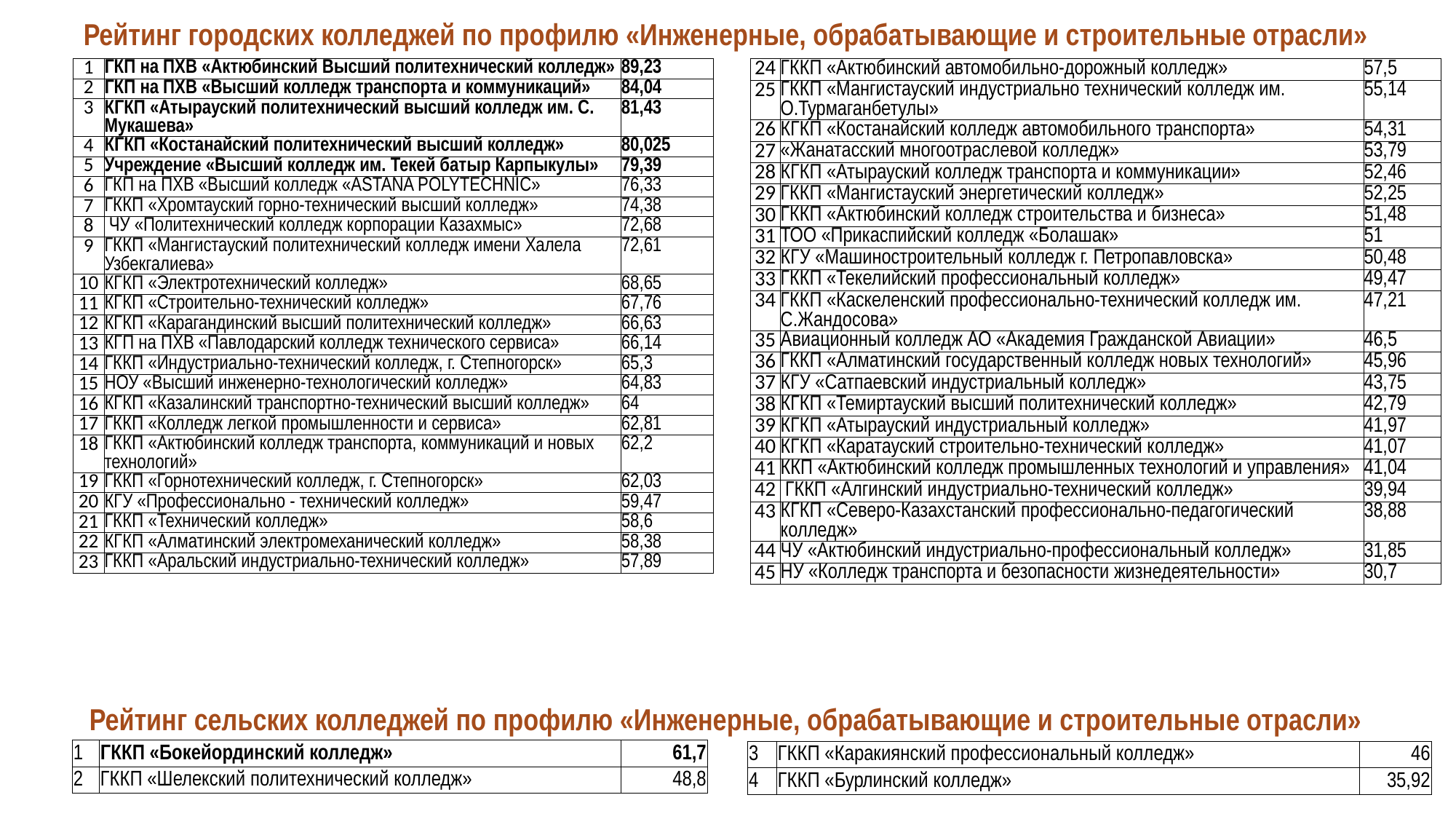

Рейтинг городских колледжей по профилю «Инженерные, обрабатывающие и строительные отрасли»
| 1 | ГКП на ПХВ «Актюбинский Высший политехнический колледж» | 89,23 |
| --- | --- | --- |
| 2 | ГКП на ПХВ «Высший колледж транспорта и коммуникаций» | 84,04 |
| 3 | КГКП «Атырауский политехнический высший колледж им. С. Мукашева» | 81,43 |
| 4 | КГКП «Костанайский политехнический высший колледж» | 80,025 |
| 5 | Учреждение «Высший колледж им. Текей батыр Карпыкулы» | 79,39 |
| 6 | ГКП на ПХВ «Высший колледж «ASTANA POLYTECHNIC» | 76,33 |
| 7 | ГККП «Хромтауский горно-технический высший колледж» | 74,38 |
| 8 | ЧУ «Политехнический колледж корпорации Казахмыс» | 72,68 |
| 9 | ГККП «Мангистауский политехнический колледж имени Халела Узбекгалиева» | 72,61 |
| 10 | КГКП «Электротехнический колледж» | 68,65 |
| 11 | КГКП «Строительно-технический колледж» | 67,76 |
| 12 | КГКП «Карагандинский высший политехнический колледж» | 66,63 |
| 13 | КГП на ПХВ «Павлодарский колледж технического сервиса» | 66,14 |
| 14 | ГККП «Индустриально-технический колледж, г. Степногорск» | 65,3 |
| 15 | НОУ «Высший инженерно-технологический колледж» | 64,83 |
| 16 | КГКП «Казалинский транспортно-технический высший колледж» | 64 |
| 17 | ГККП «Колледж легкой промышленности и сервиса» | 62,81 |
| 18 | ГККП «Актюбинский колледж транспорта, коммуникаций и новых технологий» | 62,2 |
| 19 | ГККП «Горнотехнический колледж, г. Степногорск» | 62,03 |
| 20 | КГУ «Профессионально - технический колледж» | 59,47 |
| 21 | ГККП «Технический колледж» | 58,6 |
| 22 | КГКП «Алматинский электромеханический колледж» | 58,38 |
| 23 | ГККП «Аральский индустриально-технический колледж» | 57,89 |
| 24 | ГККП «Актюбинский автомобильно-дорожный колледж» | 57,5 |
| --- | --- | --- |
| 25 | ГККП «Мангистауский индустриально технический колледж им. О.Турмаганбетулы» | 55,14 |
| 26 | КГКП «Костанайский колледж автомобильного транспорта» | 54,31 |
| 27 | «Жанатасский многоотраслевой колледж» | 53,79 |
| 28 | КГКП «Атырауский колледж транспорта и коммуникации» | 52,46 |
| 29 | ГККП «Мангистауский энергетический колледж» | 52,25 |
| 30 | ГККП «Актюбинский колледж строительства и бизнеса» | 51,48 |
| 31 | ТОО «Прикаспийский колледж «Болашак» | 51 |
| 32 | КГУ «Машиностроительный колледж г. Петропавловска» | 50,48 |
| 33 | ГККП «Текелийский профессиональный колледж» | 49,47 |
| 34 | ГККП «Каскеленский профессионально-технический колледж им. С.Жандосова» | 47,21 |
| 35 | Авиационный колледж АО «Академия Гражданской Авиации» | 46,5 |
| 36 | ГККП «Алматинский государственный колледж новых технологий» | 45,96 |
| 37 | КГУ «Сатпаевский индустриальный колледж» | 43,75 |
| 38 | КГКП «Темиртауский высший политехнический колледж» | 42,79 |
| 39 | КГКП «Атырауский индустриальный колледж» | 41,97 |
| 40 | КГКП «Каратауский строительно-технический колледж» | 41,07 |
| 41 | ККП «Актюбинский колледж промышленных технологий и управления» | 41,04 |
| 42 | ГККП «Алгинский индустриально-технический колледж» | 39,94 |
| 43 | КГКП «Северо-Казахстанский профессионально-педагогический колледж» | 38,88 |
| 44 | ЧУ «Актюбинский индустриально-профессиональный колледж» | 31,85 |
| 45 | НУ «Колледж транспорта и безопасности жизнедеятельности» | 30,7 |
Рейтинг сельских колледжей по профилю «Инженерные, обрабатывающие и строительные отрасли»
| 1 | ГККП «Бокейординский колледж» | 61,7 |
| --- | --- | --- |
| 2 | ГККП «Шелекский политехнический колледж» | 48,8 |
| 3 | ГККП «Каракиянский профессиональный колледж» | 46 |
| --- | --- | --- |
| 4 | ГККП «Бурлинский колледж» | 35,92 |